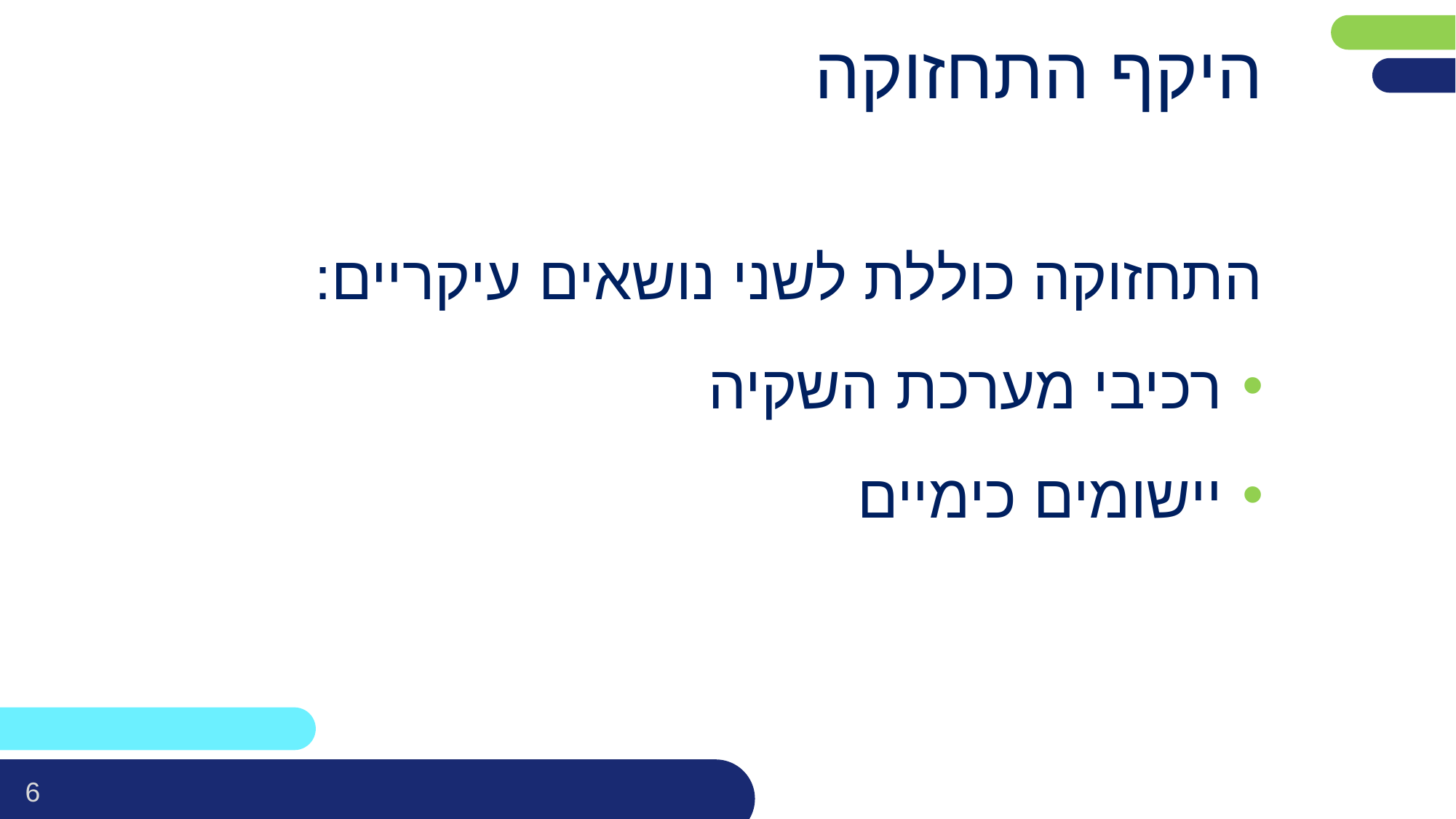

היקף התחזוקה
התחזוקה כוללת לשני נושאים עיקריים:
רכיבי מערכת השקיה
יישומים כימיים